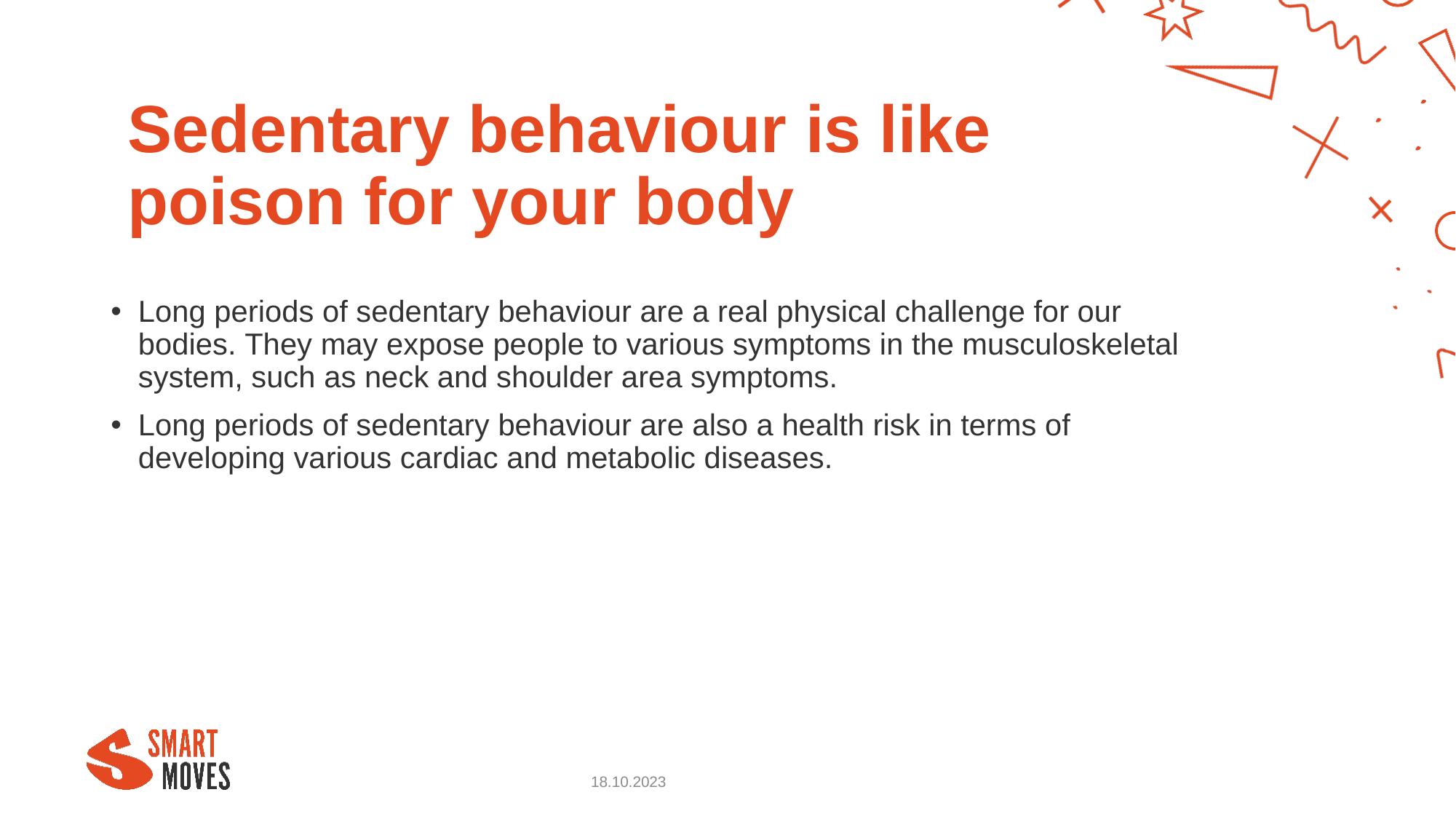

# Sedentary behaviour is like poison for your body
Long periods of sedentary behaviour are a real physical challenge for our bodies. They may expose people to various symptoms in the musculoskeletal system, such as neck and shoulder area symptoms.
Long periods of sedentary behaviour are also a health risk in terms of developing various cardiac and metabolic diseases.
18.10.2023